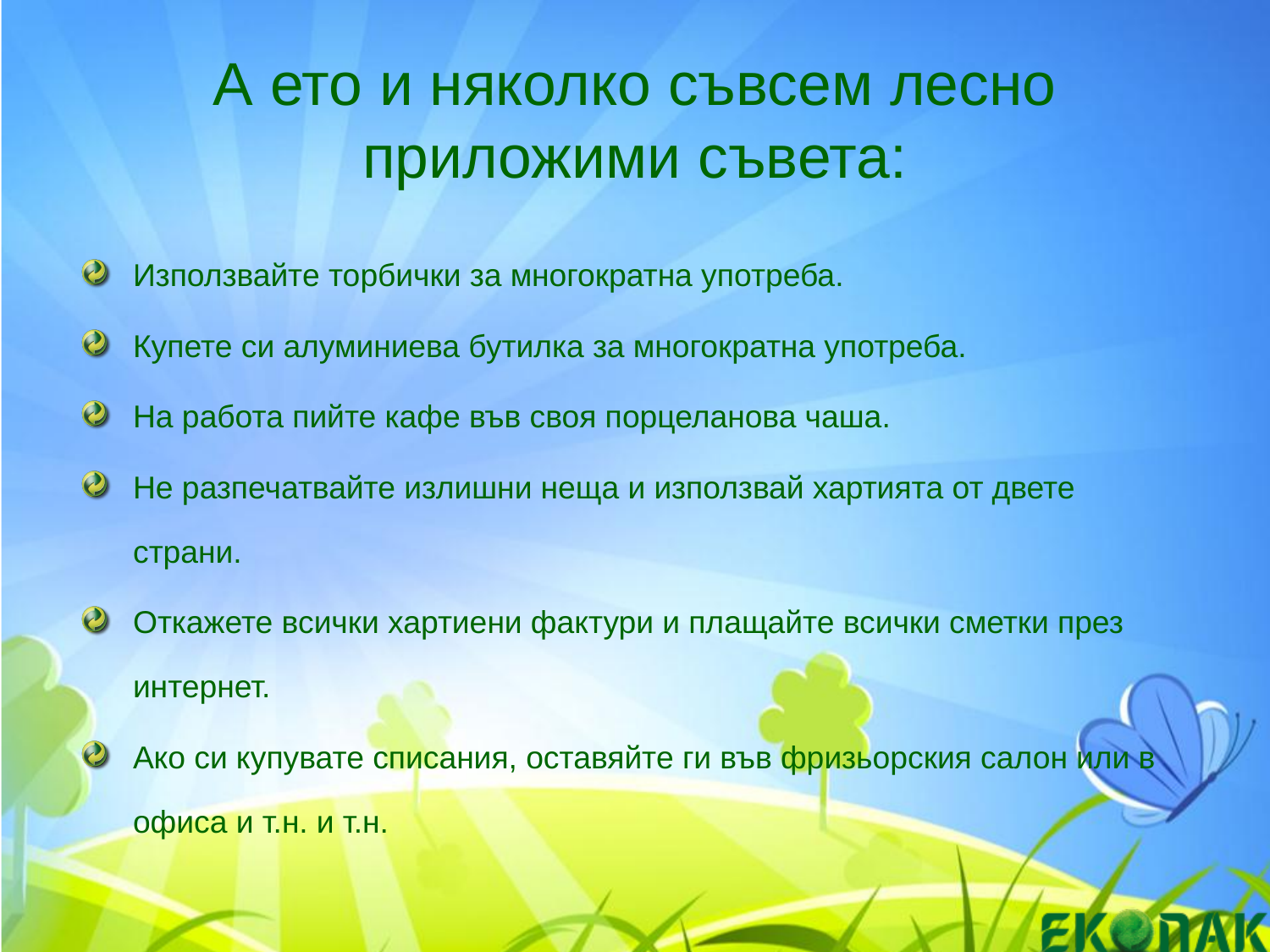

# А ето и няколко съвсем лесно приложими съвета:
Използвайте торбички за многократна употреба.
Купете си алуминиева бутилка за многократна употреба.
На работа пийте кафе във своя порцеланова чаша.
Не разпечатвайте излишни неща и използвай хартията от двете страни.
Откажете всички хартиени фактури и плащайте всички сметки през интернет.
Ако си купувате списания, оставяйте ги във фризьорския салон или в офиса и т.н. и т.н.